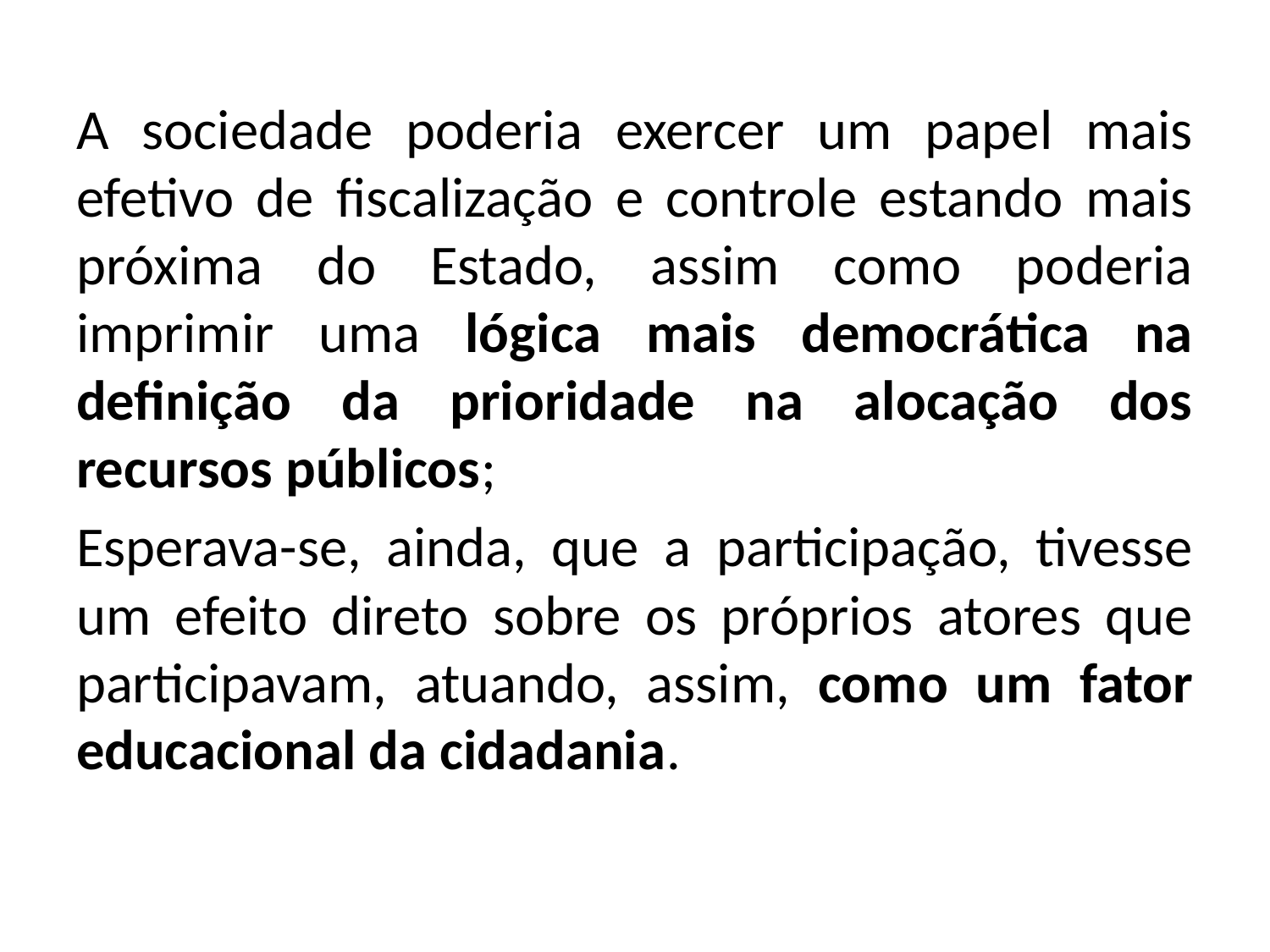

A sociedade poderia exercer um papel mais efetivo de fiscalização e controle estando mais próxima do Estado, assim como poderia imprimir uma lógica mais democrática na definição da prioridade na alocação dos recursos públicos;
Esperava-se, ainda, que a participação, tivesse um efeito direto sobre os próprios atores que participavam, atuando, assim, como um fator educacional da cidadania.